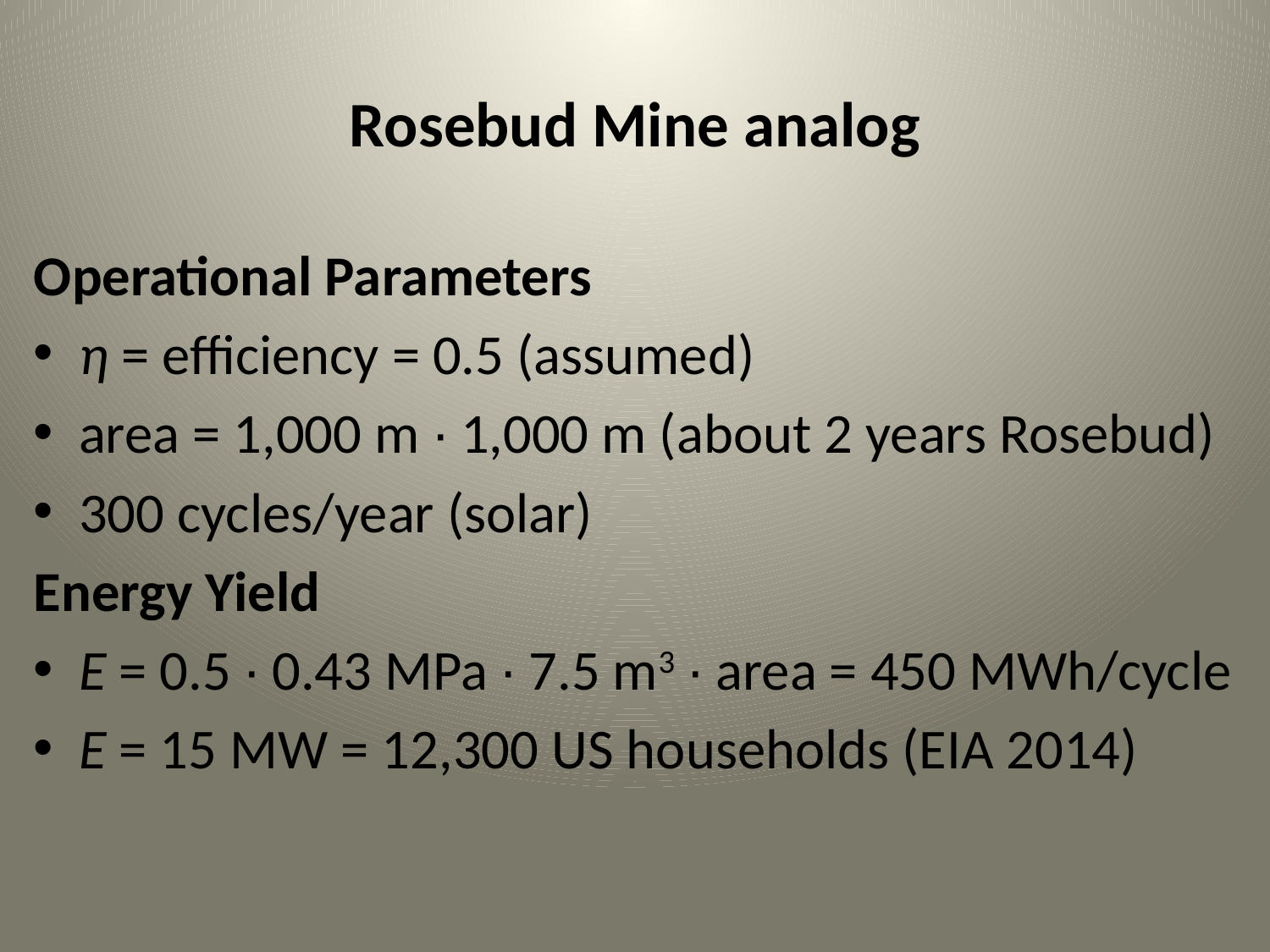

# Rosebud Mine analog
Operational Parameters
  η = efficiency = 0.5 (assumed)
  area = 1,000 m ∙ 1,000 m (about 2 years Rosebud)
  300 cycles/year (solar)
Energy Yield
  E = 0.5 ∙ 0.43 MPa ∙ 7.5 m3 ∙ area = 450 MWh/cycle
  E = 15 MW = 12,300 US households (EIA 2014)